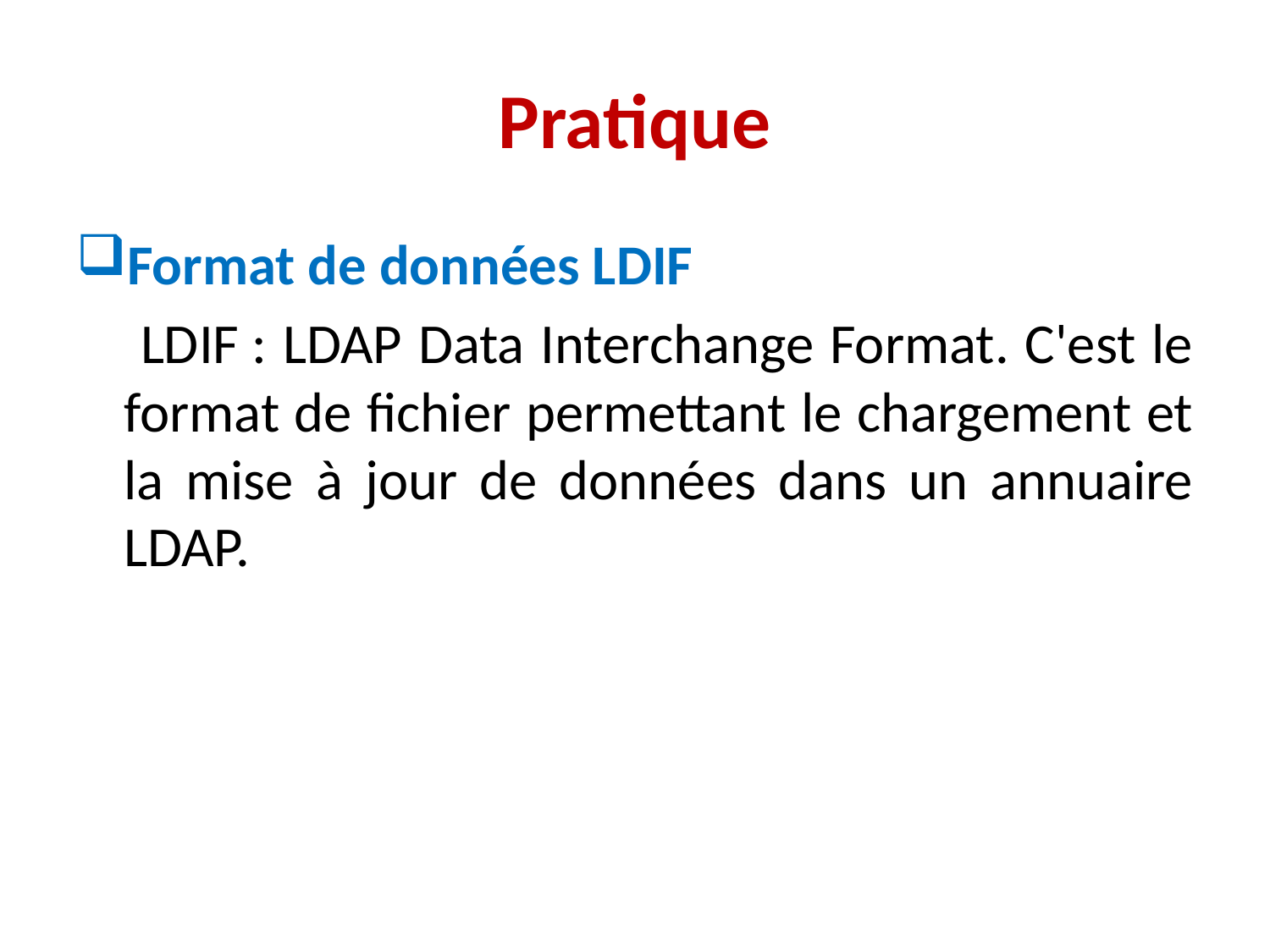

# Pratique
Format de données LDIF
    LDIF : LDAP Data Interchange Format. C'est le format de fichier permettant le chargement et la mise à jour de données dans un annuaire LDAP.